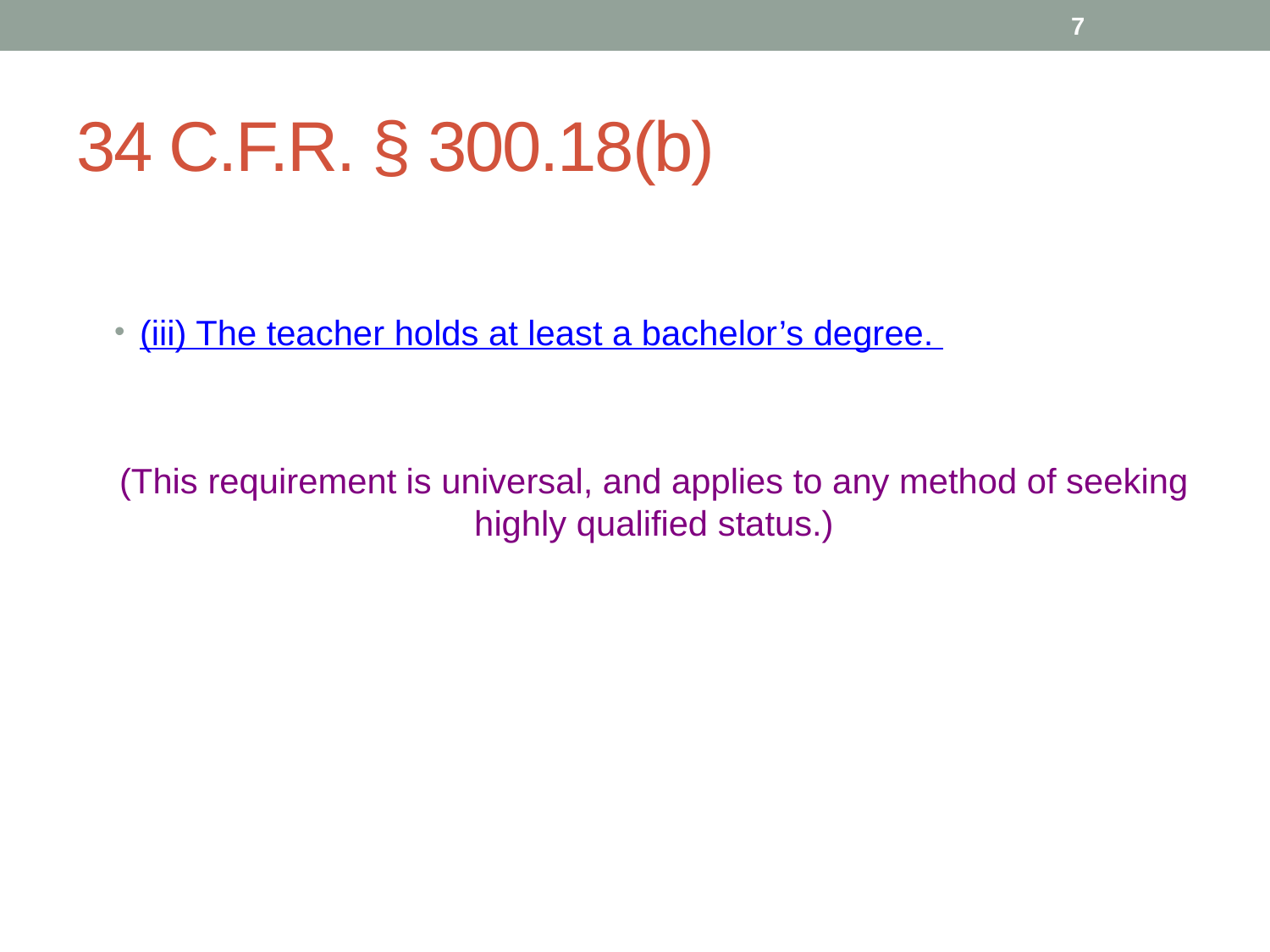

7
# 34 C.F.R. § 300.18(b)
(iii) The teacher holds at least a bachelor’s degree.

(This requirement is universal, and applies to any method of seeking highly qualified status.)